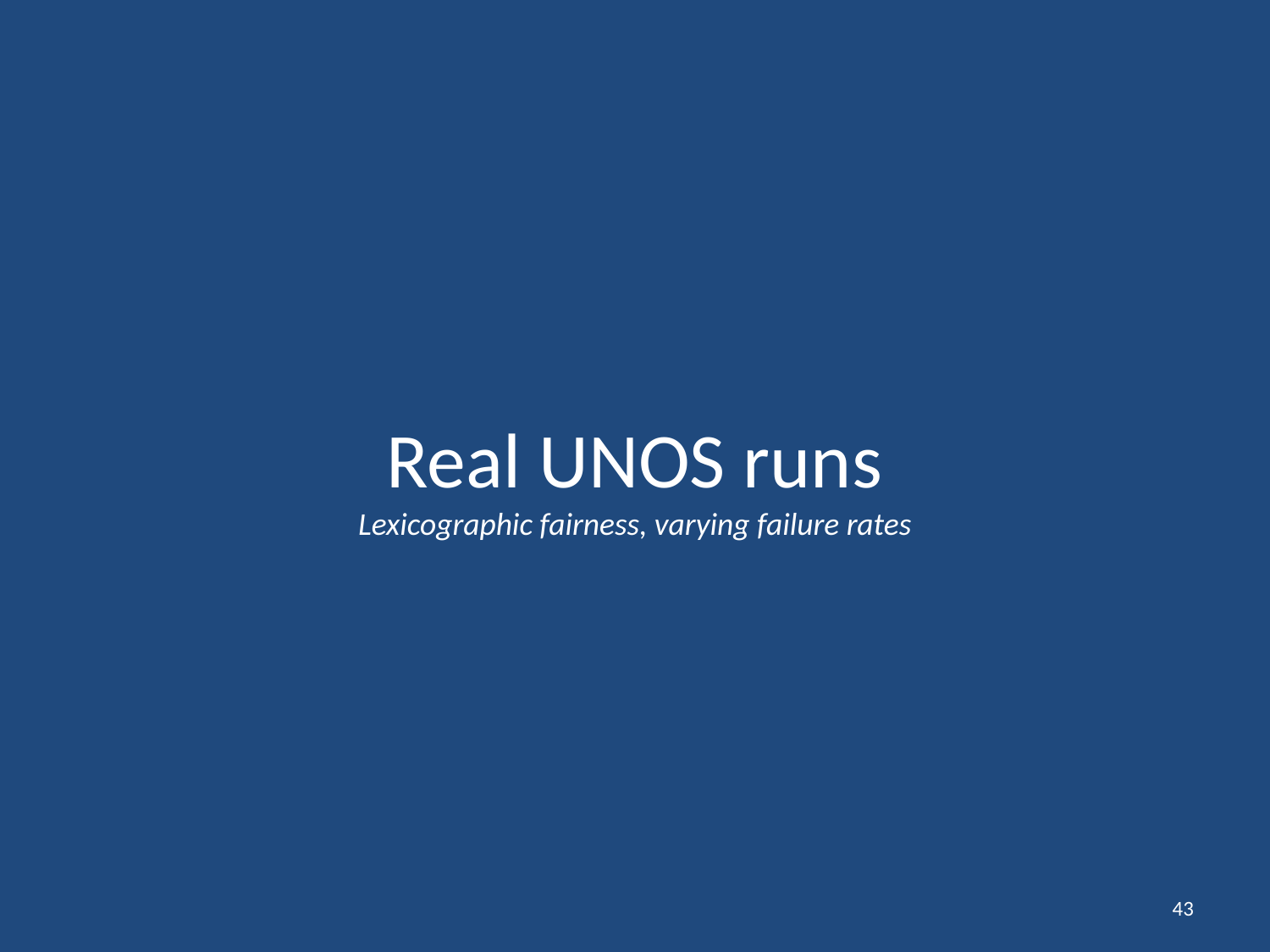

# Real UNOS runs Lexicographic fairness, varying failure rates
43